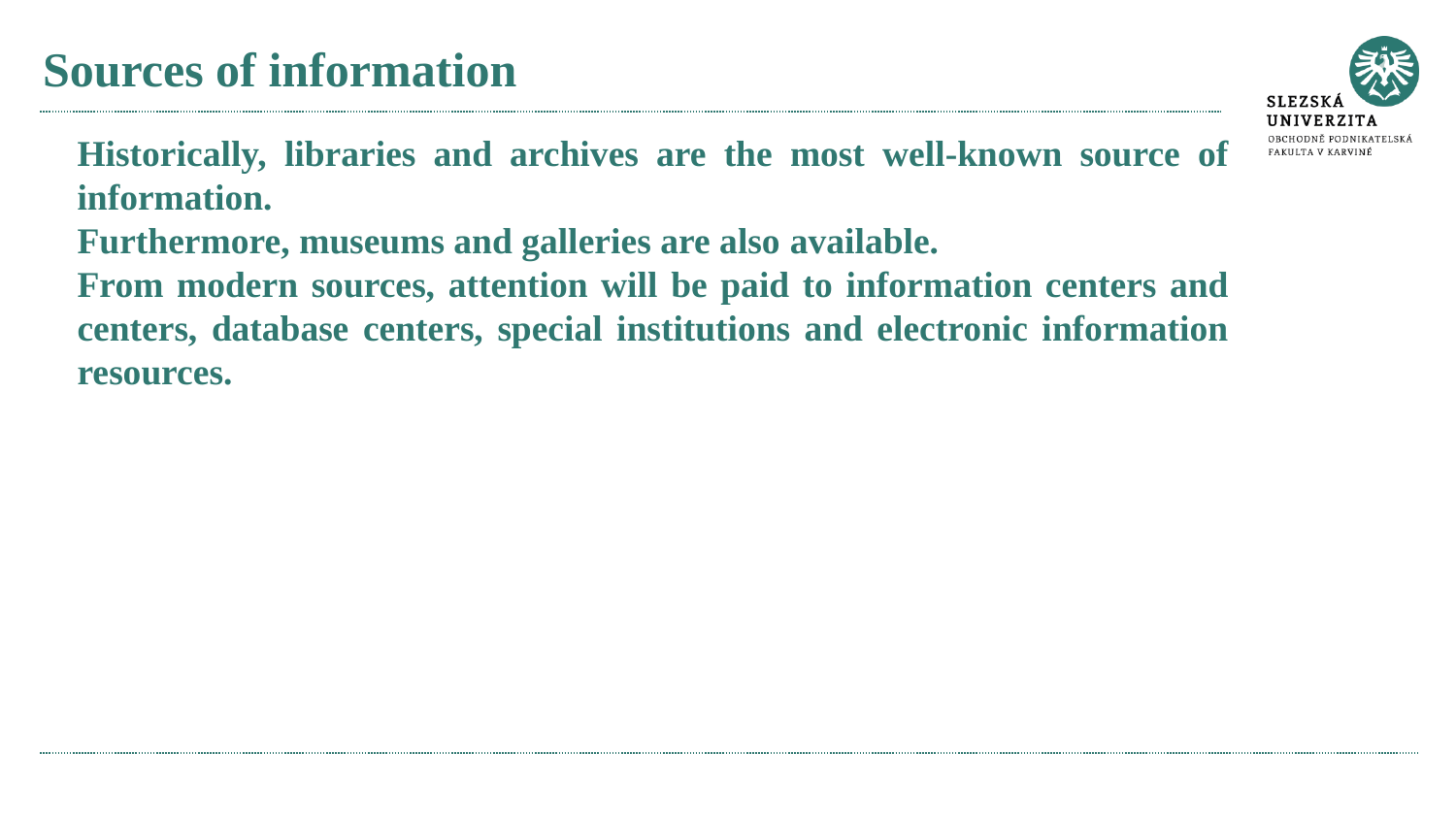

# Sources of information
Historically, libraries and archives are the most well-known source of information.
Furthermore, museums and galleries are also available.
From modern sources, attention will be paid to information centers and centers, database centers, special institutions and electronic information resources.